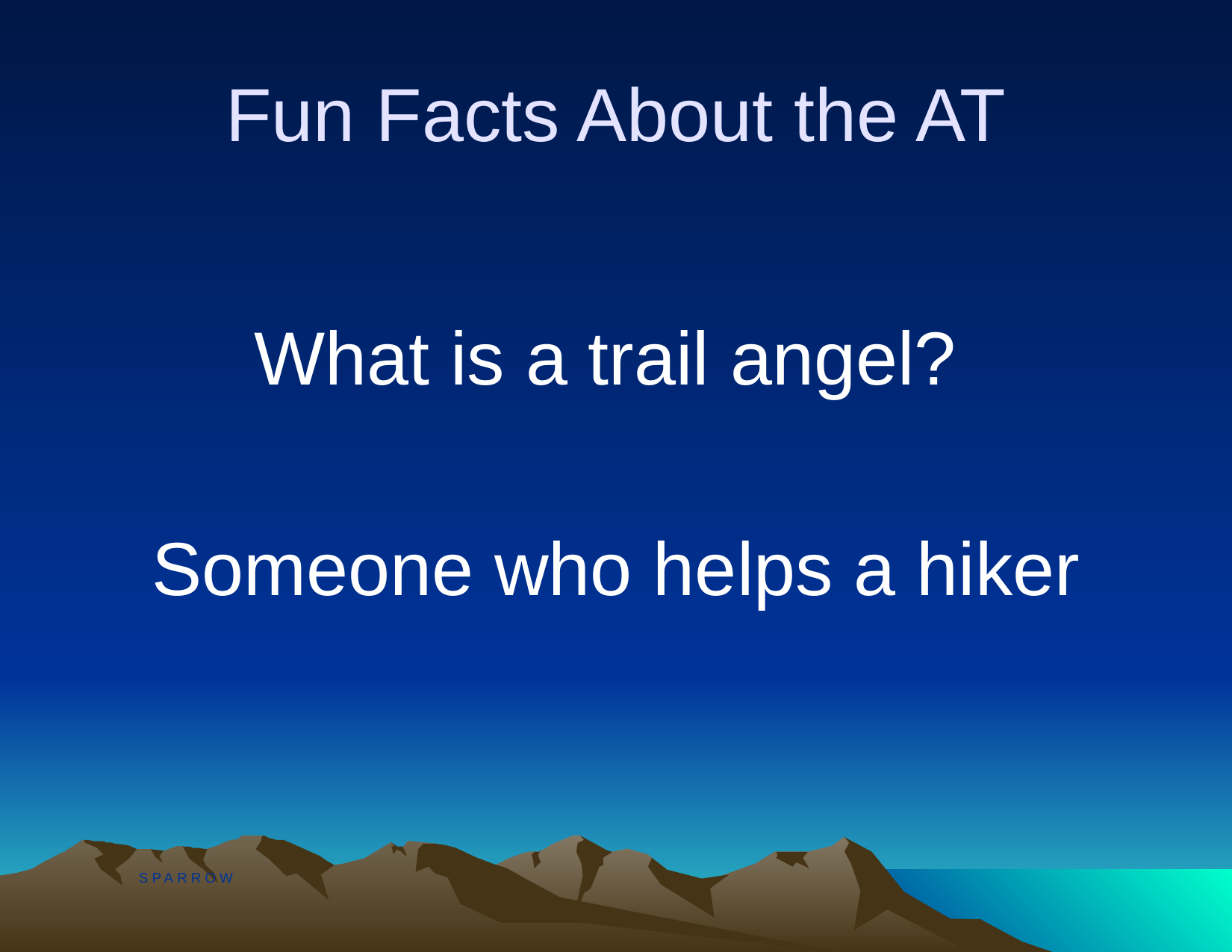

# Fun Facts About the AT

What is a trail angel?

Someone who helps a hiker